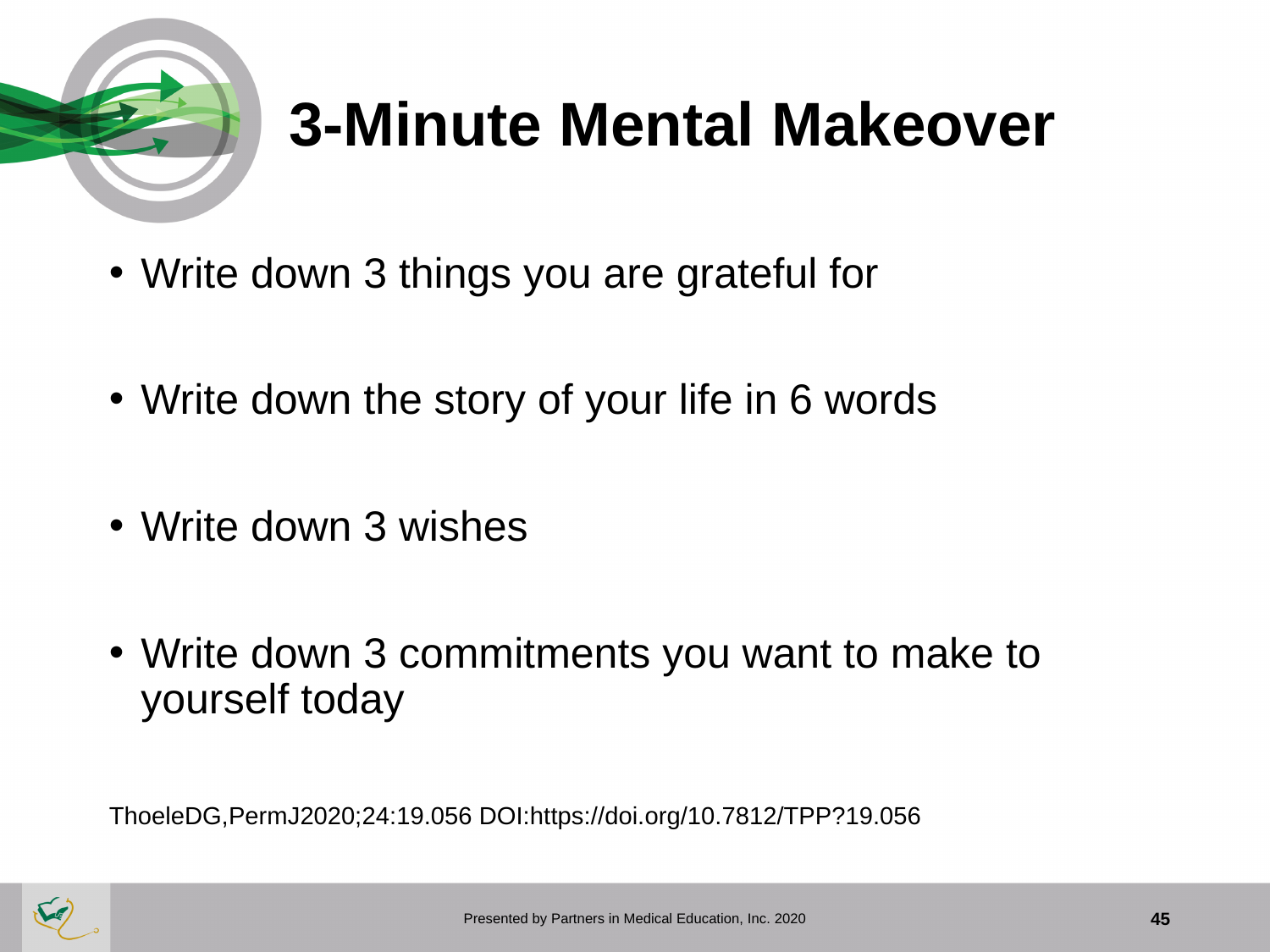

# 3-Minute Mental Makeover
Write down 3 things you are grateful for

Write down the story of your life in 6 words

Write down 3 wishes

Write down 3 commitments you want to make to yourself today

ThoeleDG,PermJ2020;24:19.056 DOI:https://doi.org/10.7812/TPP?19.056

Presented by Partners in Medical Education, Inc. 2020
45